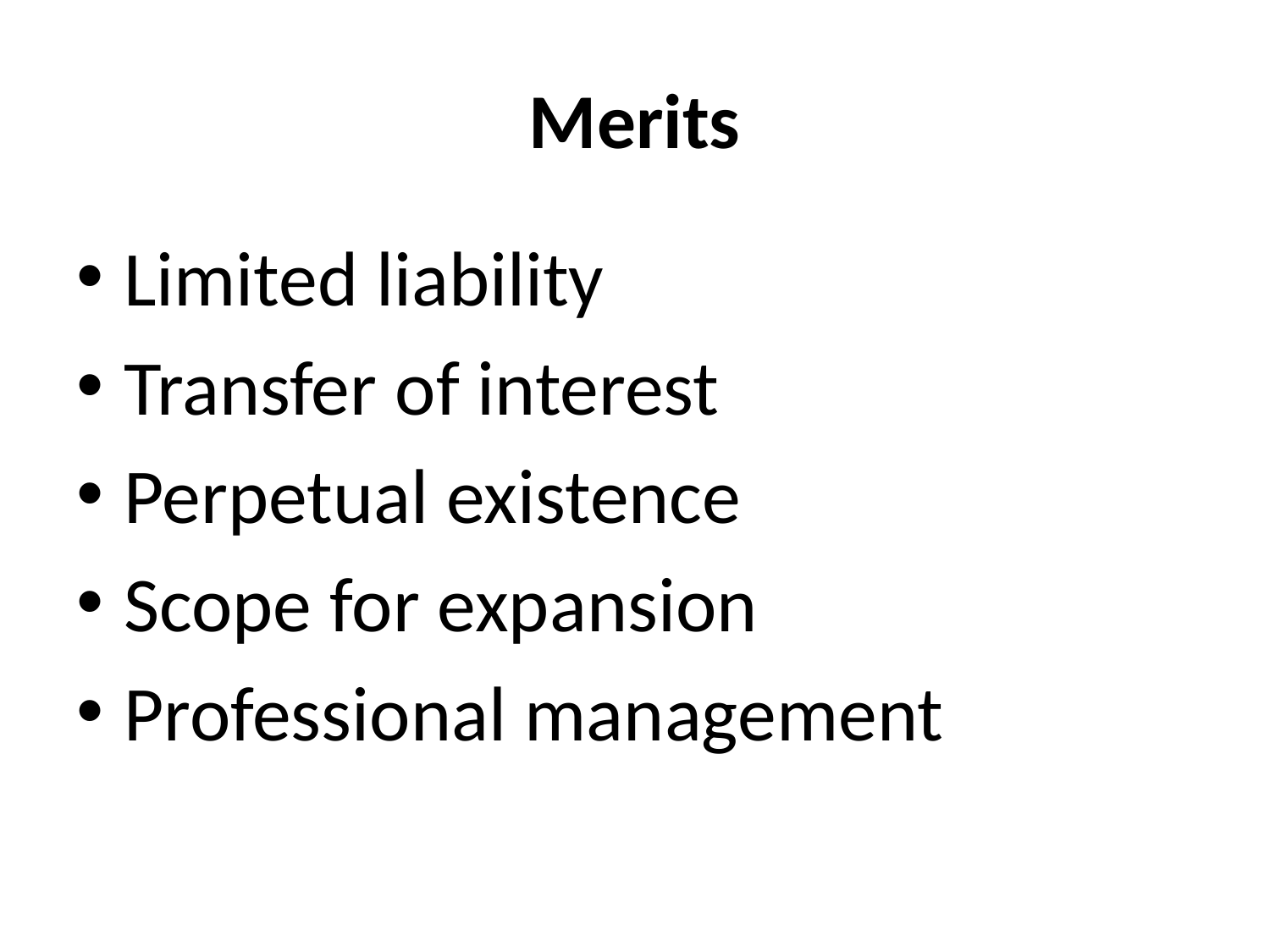

# Merits
Limited liability
Transfer of interest
Perpetual existence
Scope for expansion
Professional management